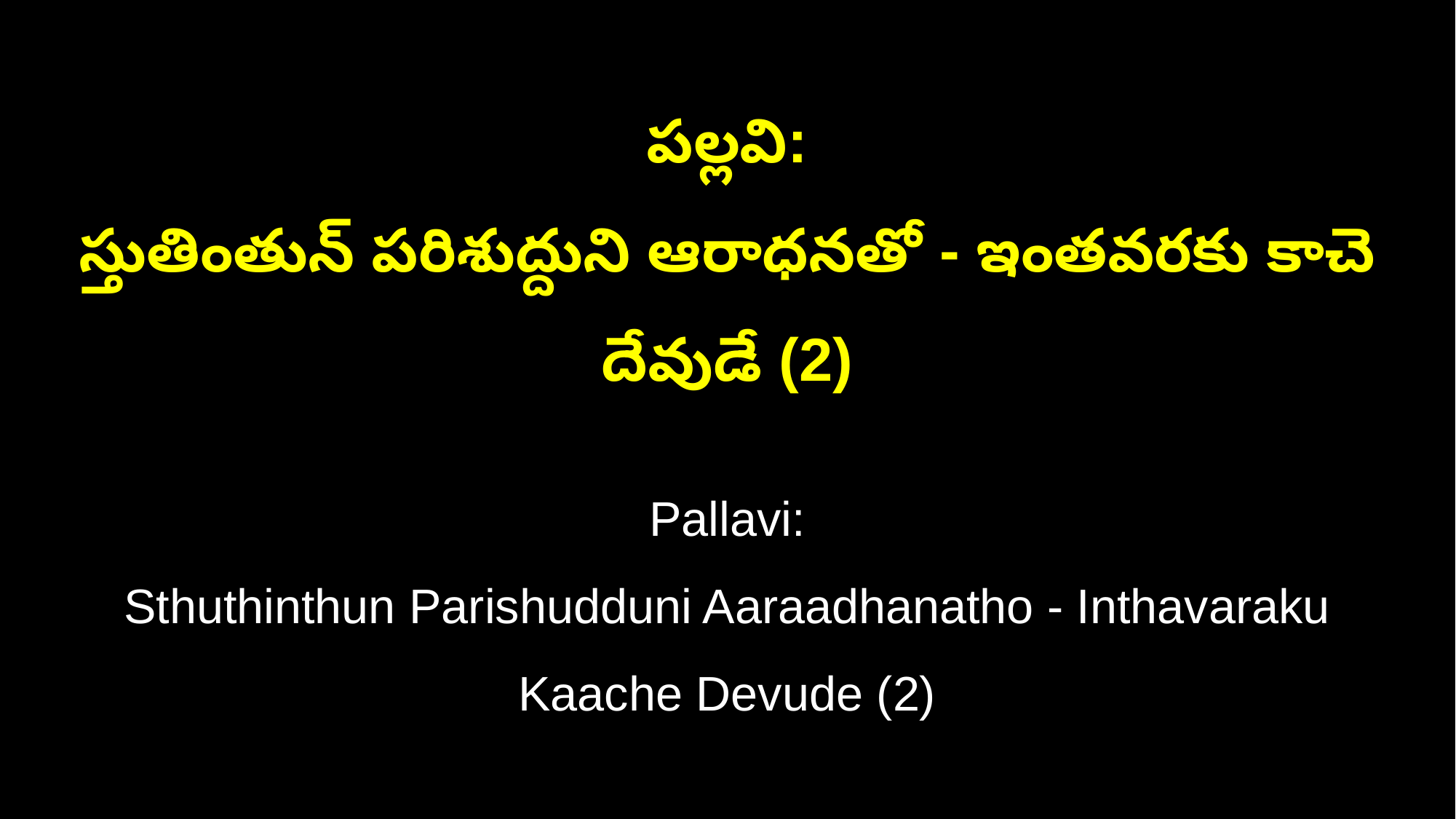

పల్లవి:
స్తుతింతున్ పరిశుద్దుని ఆరాధనతో - ఇంతవరకు కాచె దేవుడే (2)
Pallavi:
Sthuthinthun Parishudduni Aaraadhanatho - Inthavaraku Kaache Devude (2)